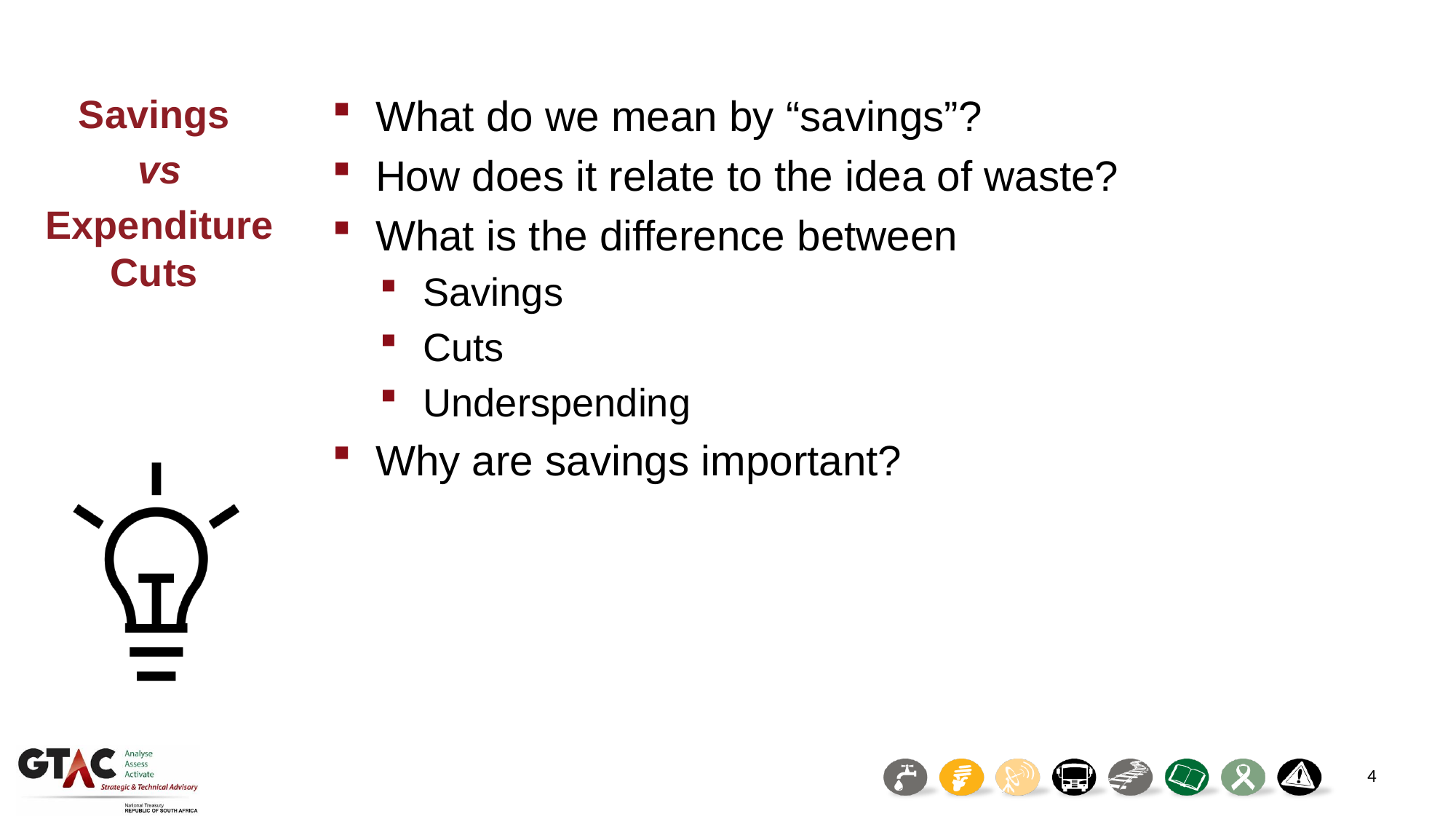

Savings
vs
Expenditure Cuts
What do we mean by “savings”?
How does it relate to the idea of waste?
What is the difference between
Savings
Cuts
Underspending
Why are savings important?
4